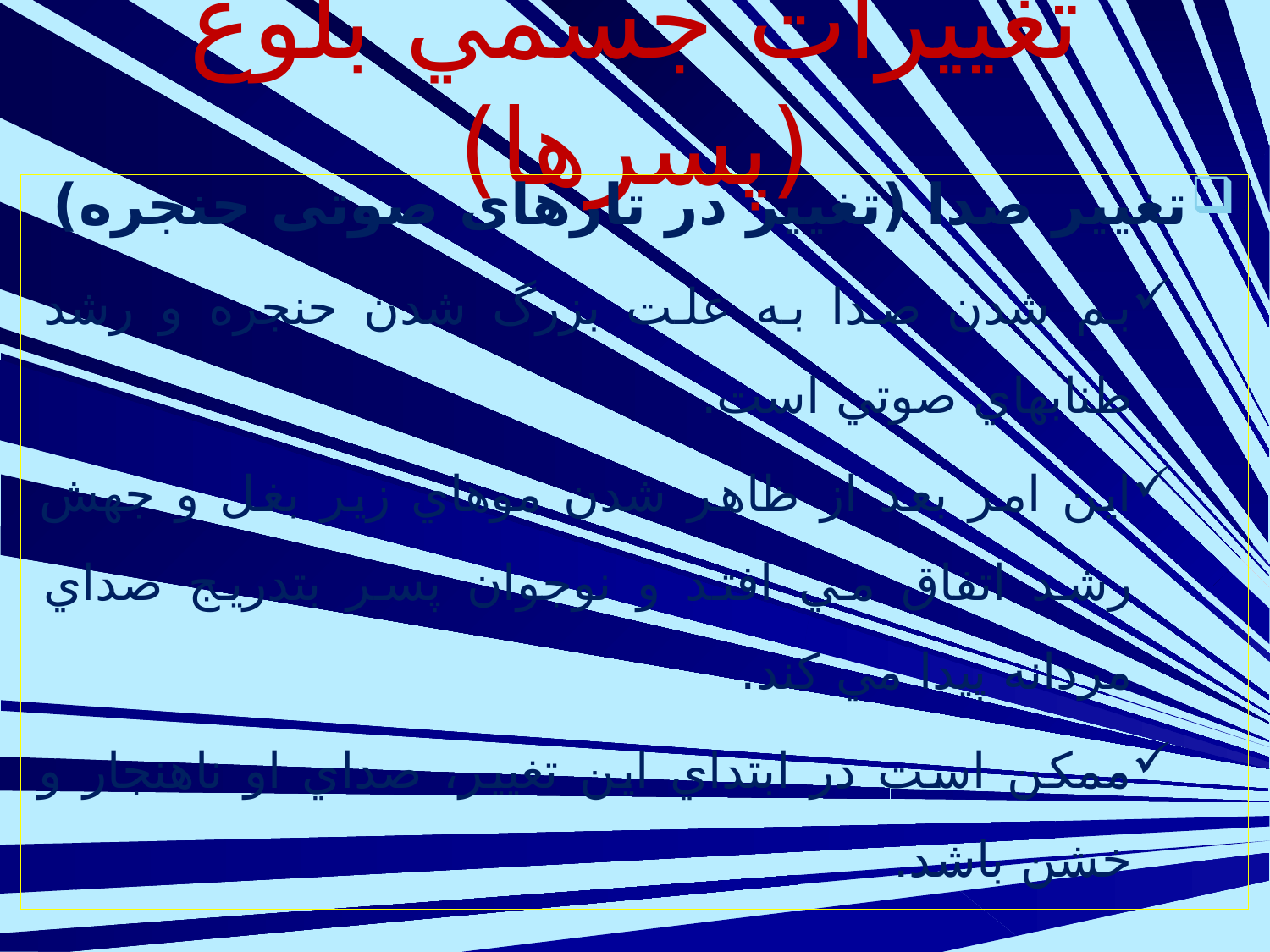

# تغييرات جسمي بلوغ (پسرها)
تغيير صدا (تغییر در تارهای صوتی حنجره)
بم شدن صدا به علت بزرگ شدن حنجره و رشد طنابهاي صوتي است.
اين امر بعد از ظاهر شدن موهاي زير بغل و جهش رشد اتفاق مي افتد و نوجوان پسر بتدريج صداي مردانه پيدا مي كند.
ممكن است در ابتداي اين تغيير، صداي او ناهنجار و خشن باشد.